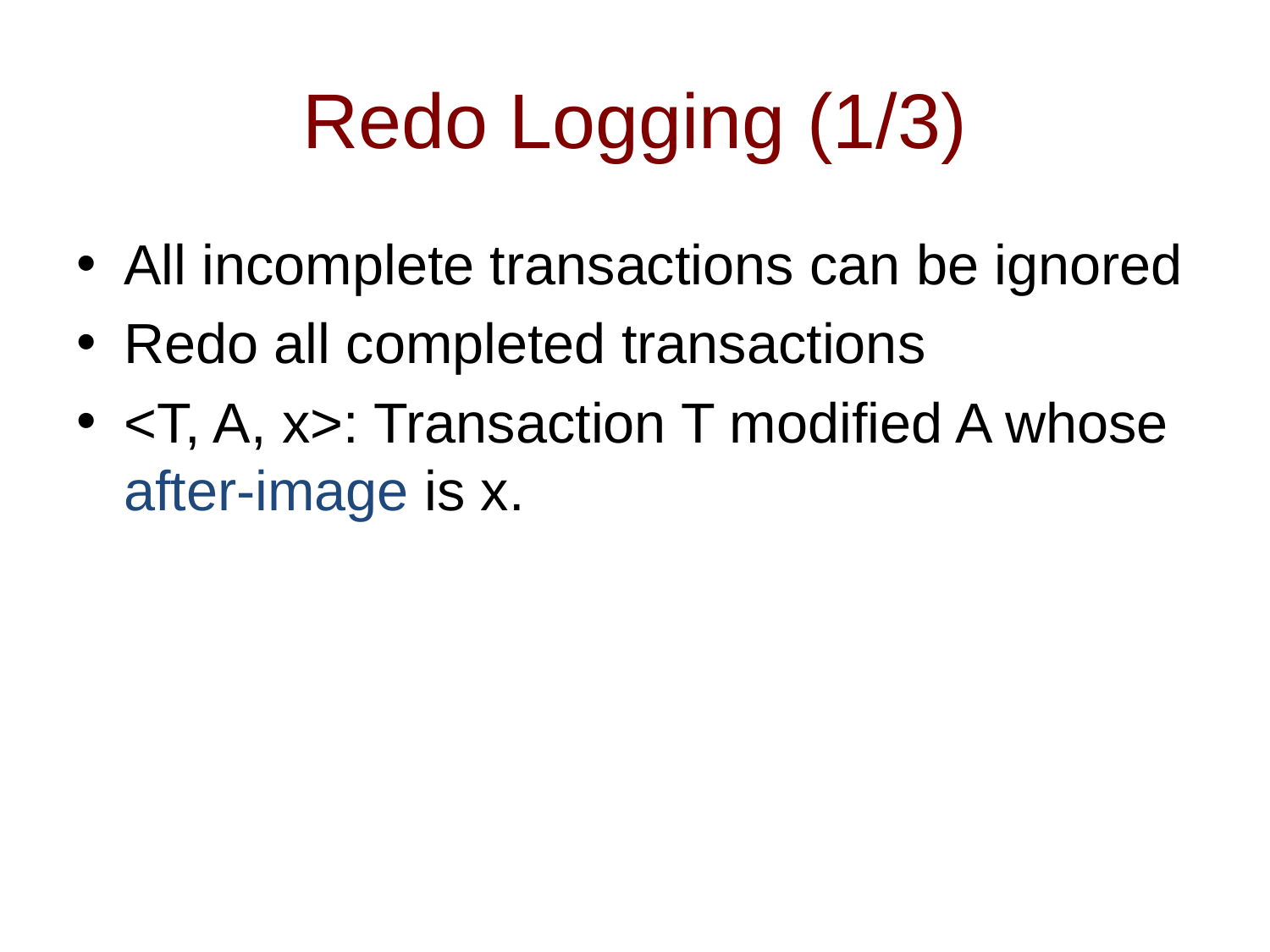

# Redo Logging (1/3)
All incomplete transactions can be ignored
Redo all completed transactions
<T, A, x>: Transaction T modified A whose after-image is x.